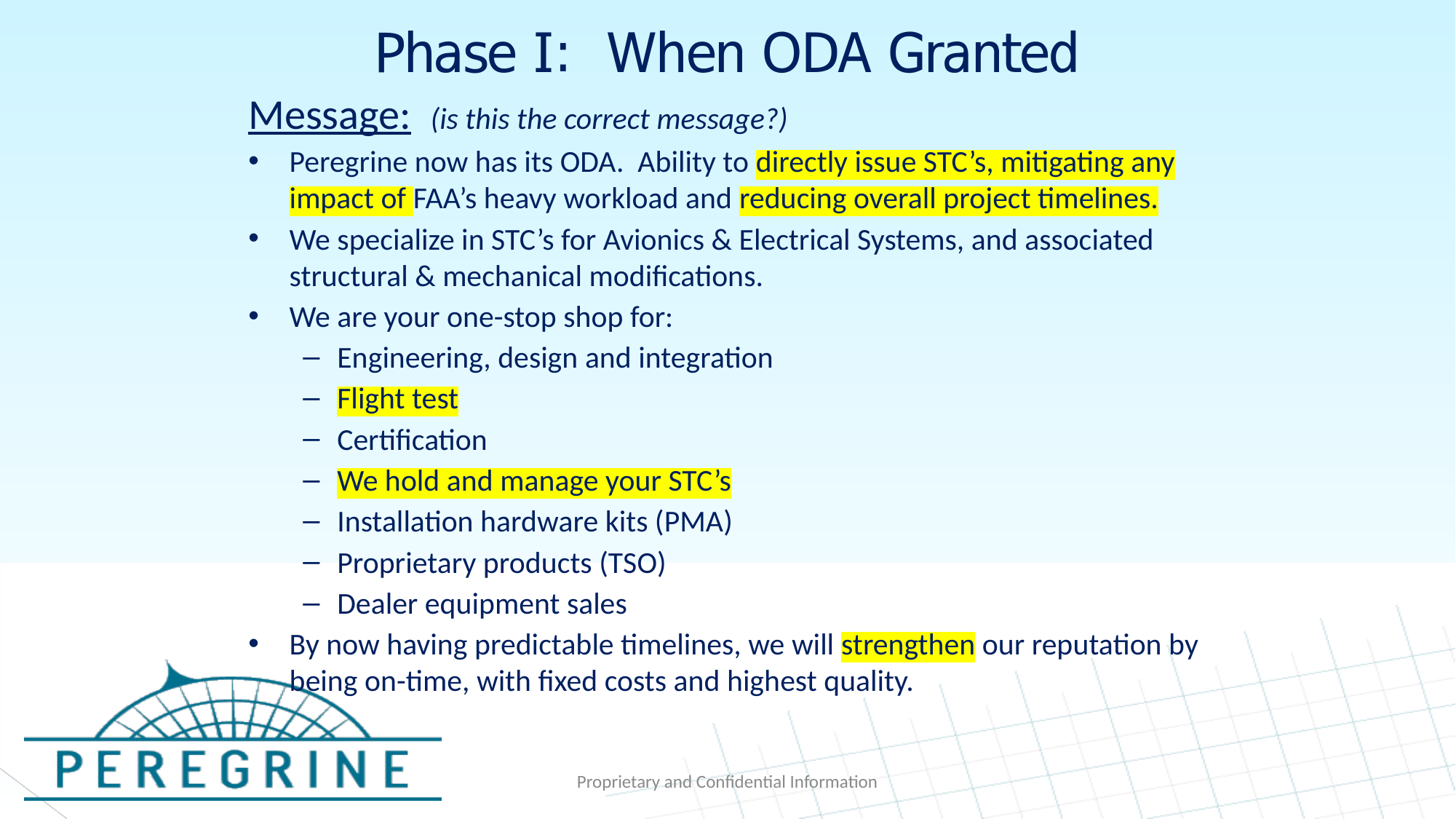

# Phase I:  When ODA Granted
Message:  (is this the correct message?)
Peregrine now has its ODA.  Ability to directly issue STC’s, mitigating any impact of FAA’s heavy workload and reducing overall project timelines.
We specialize in STC’s for Avionics & Electrical Systems, and associated structural & mechanical modifications.
We are your one-stop shop for:
Engineering, design and integration
Flight test
Certification
We hold and manage your STC’s
Installation hardware kits (PMA)
Proprietary products (TSO)
Dealer equipment sales
By now having predictable timelines, we will strengthen our reputation by being on-time, with fixed costs and highest quality.

Proprietary and Confidential Information